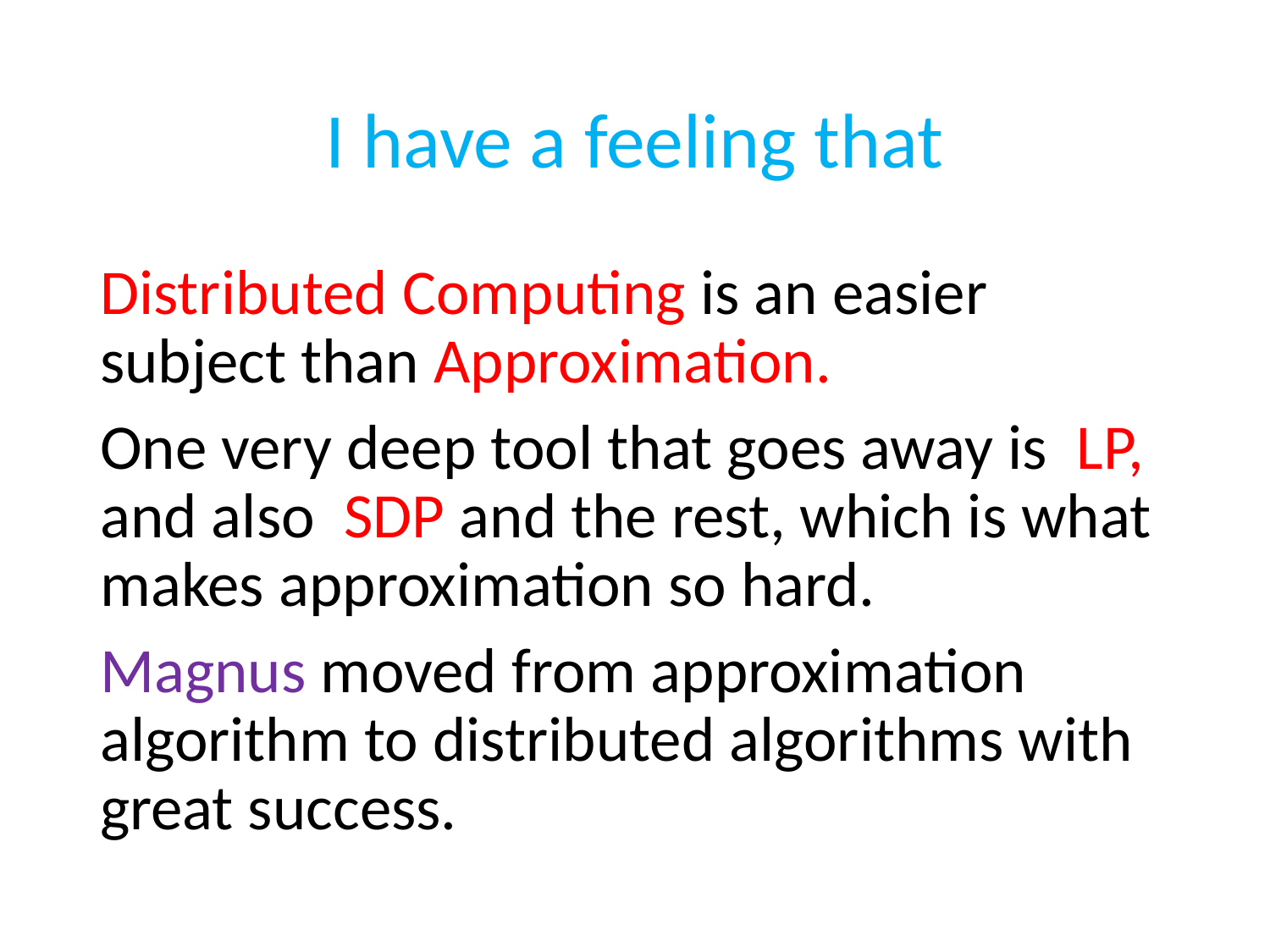

# I have a feeling that
Distributed Computing is an easier subject than Approximation.
One very deep tool that goes away is  LP, and also  SDP and the rest, which is what makes approximation so hard.
Magnus moved from approximation algorithm to distributed algorithms with great success.